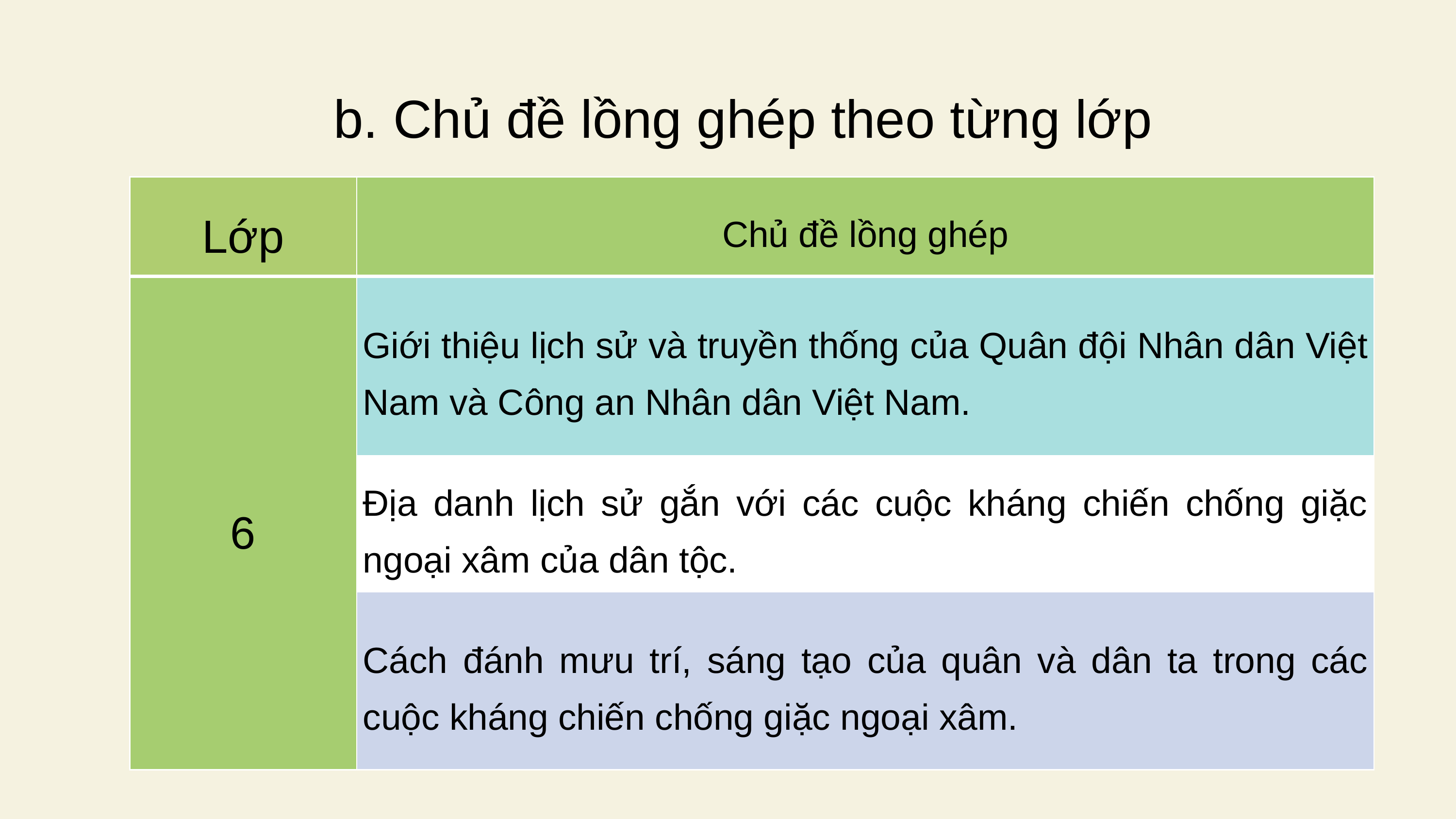

b. Chủ đề lồng ghép theo từng lớp

| Lớp | Chủ đề lồng ghép |
| --- | --- |
| 6 | Giới thiệu lịch sử và truyền thống của Quân đội Nhân dân Việt Nam và Công an Nhân dân Việt Nam. |
| 6 | Địa danh lịch sử gắn với các cuộc kháng chiến chống giặc ngoại xâm của dân tộc. |
| 6 | Cách đánh mưu trí, sáng tạo của quân và dân ta trong các cuộc kháng chiến chống giặc ngoại xâm. |